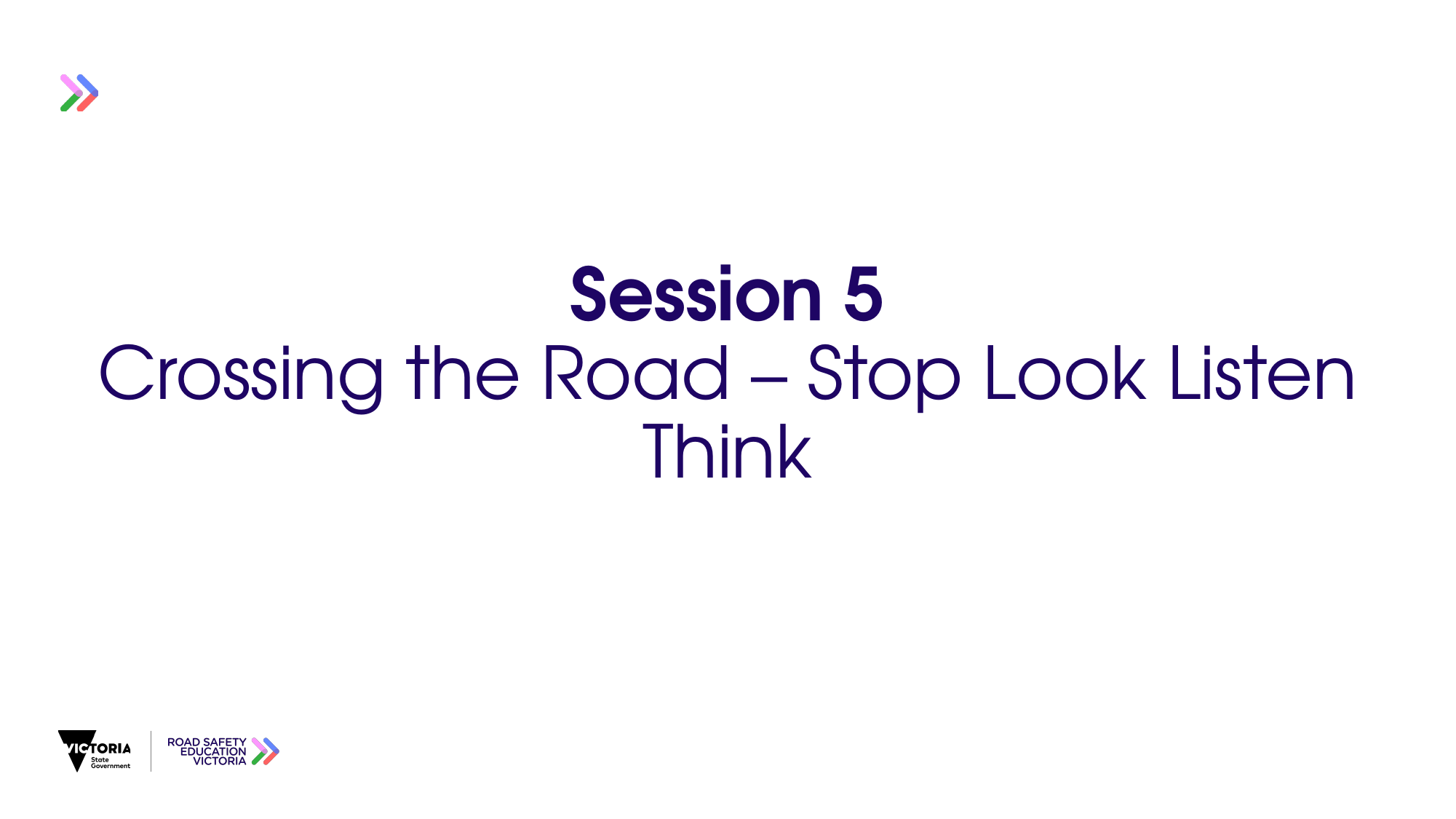

# Session 5 Crossing the Road – Stop Look Listen Think